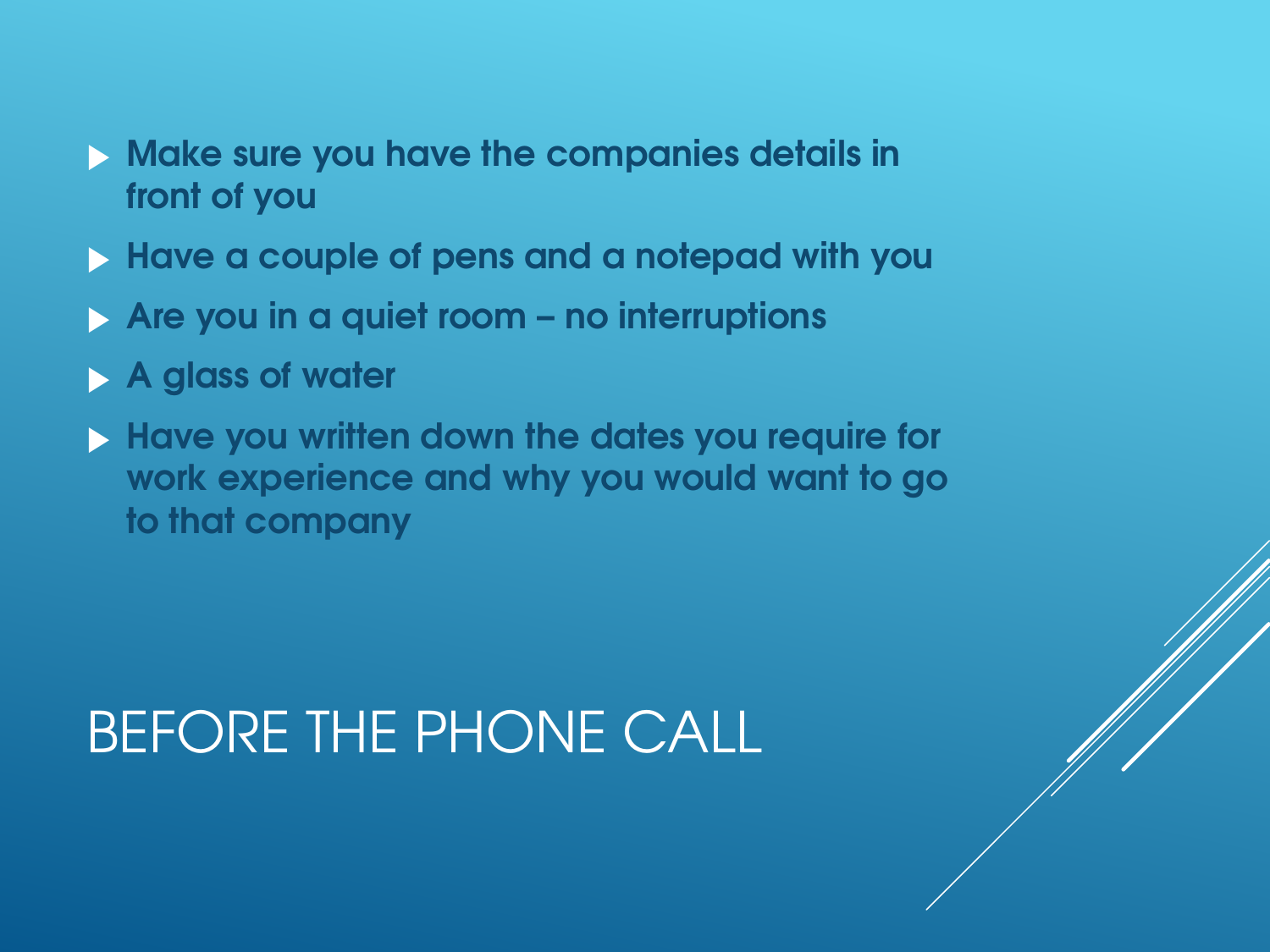

Make sure you have the companies details in front of you
Have a couple of pens and a notepad with you
Are you in a quiet room – no interruptions
A glass of water
Have you written down the dates you require for work experience and why you would want to go to that company
# BEFORE THE PHONE CALL